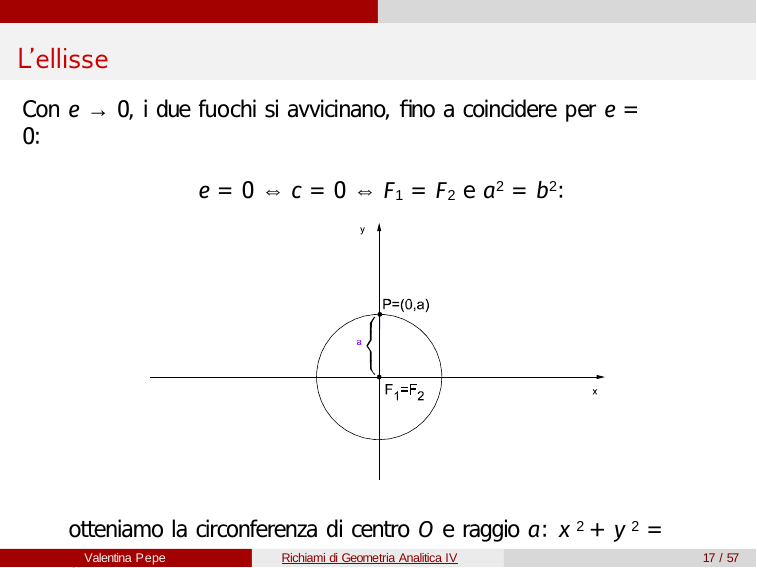

# L’ellisse
Con e → 0, i due fuochi si avvicinano, fino a coincidere per e = 0:
e = 0 ⇔ c = 0 ⇔ F1 = F2  e a2 = b2:

otteniamo la circonferenza di centro O e raggio a: x 2 + y 2 = a2.

Valentina Pepe
Richiami di Geometria Analitica IV
17 / 57